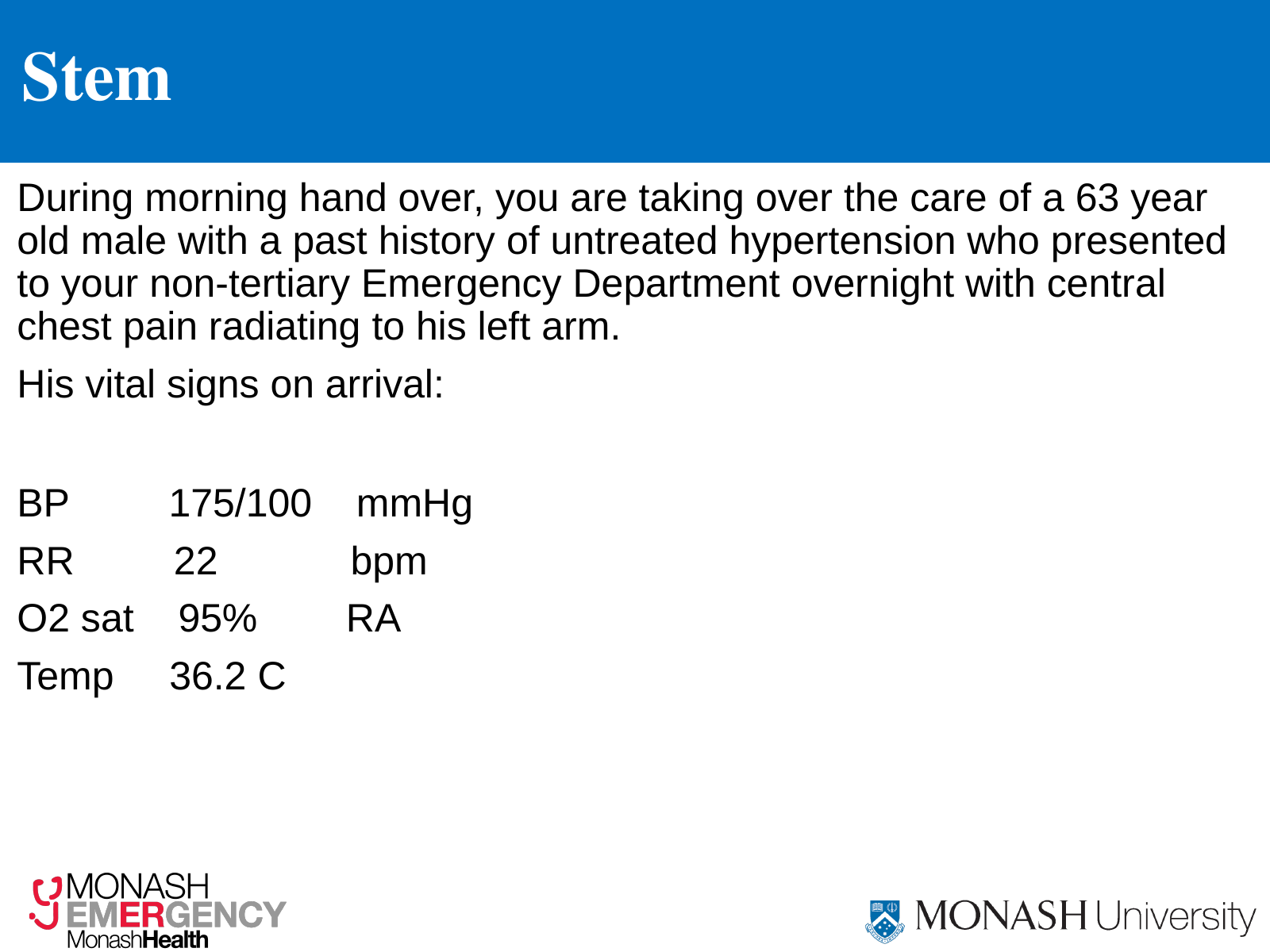

# Stem
During morning hand over, you are taking over the care of a 63 year old male with a past history of untreated hypertension who presented to your non-tertiary Emergency Department overnight with central chest pain radiating to his left arm.
His vital signs on arrival:

BP         175/100    mmHg
RR         22            bpm
O2 sat    95%        RA
Temp     36.2 C